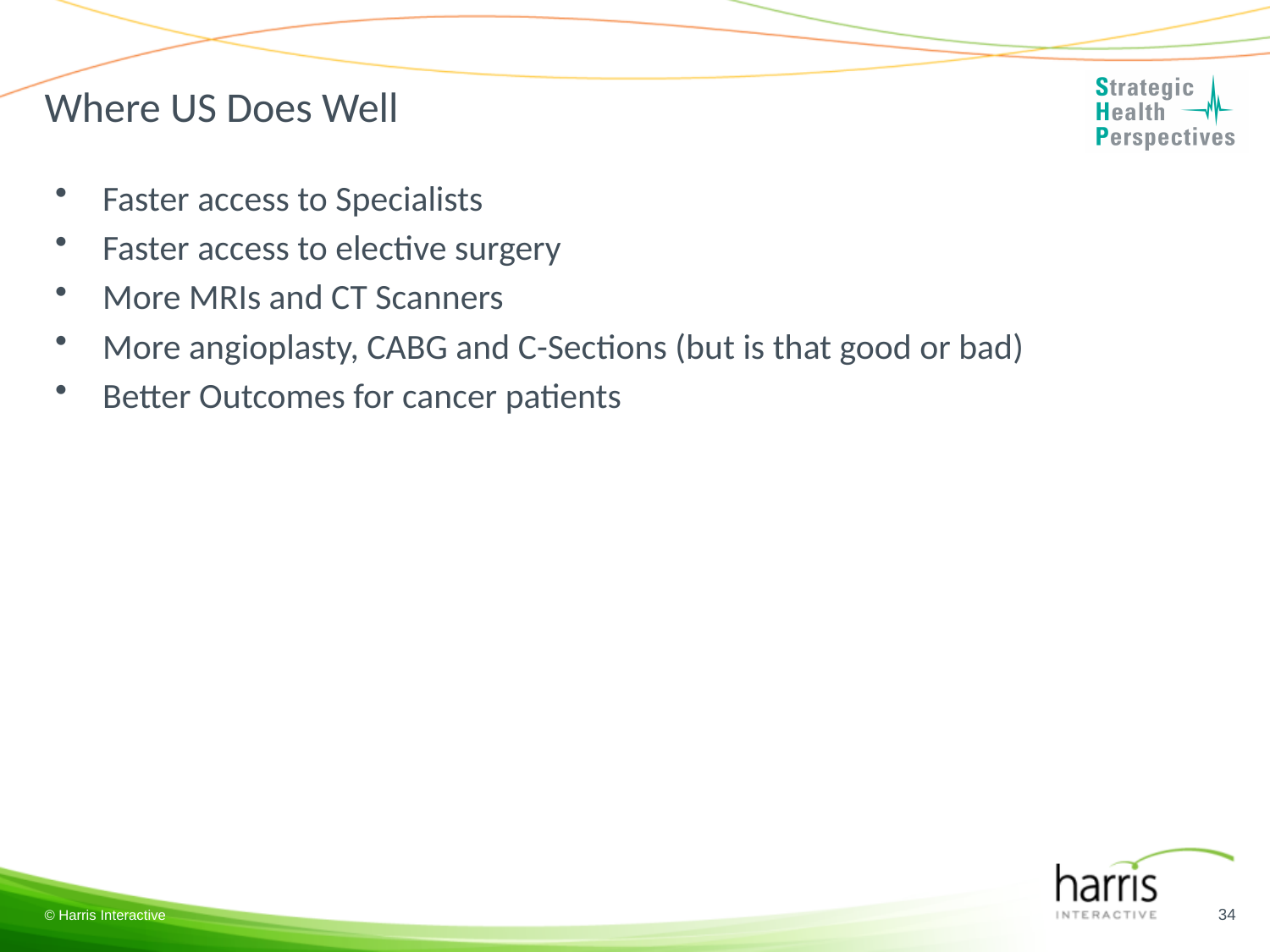

# Where US Does Well
Faster access to Specialists
Faster access to elective surgery
More MRIs and CT Scanners
More angioplasty, CABG and C-Sections (but is that good or bad)
Better Outcomes for cancer patients
34
© Harris Interactive